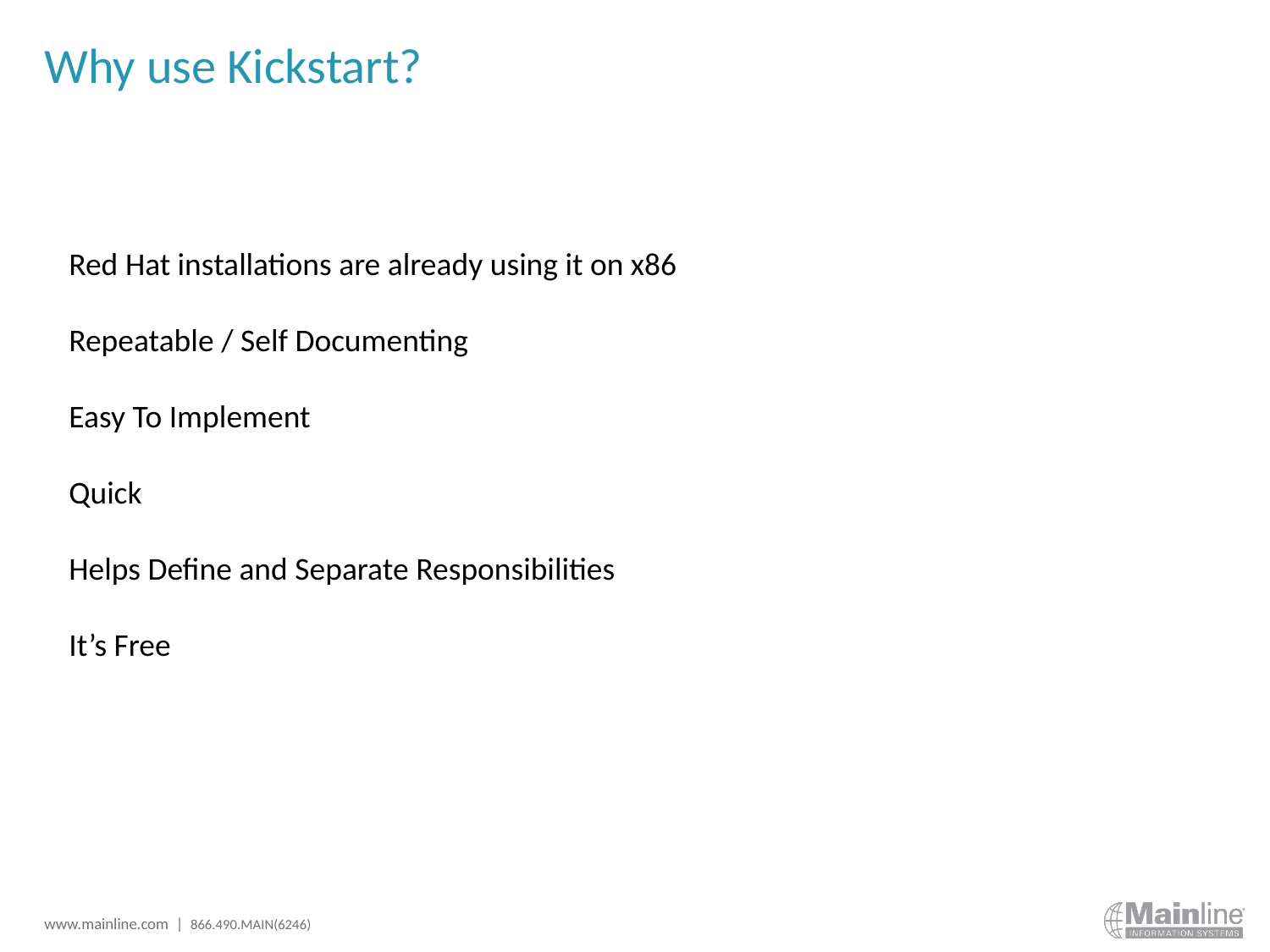

# Why use Kickstart?

Red Hat installations are already using it on x86

Repeatable / Self Documenting

Easy To Implement

Quick

Helps Define and Separate Responsibilities

It’s Free